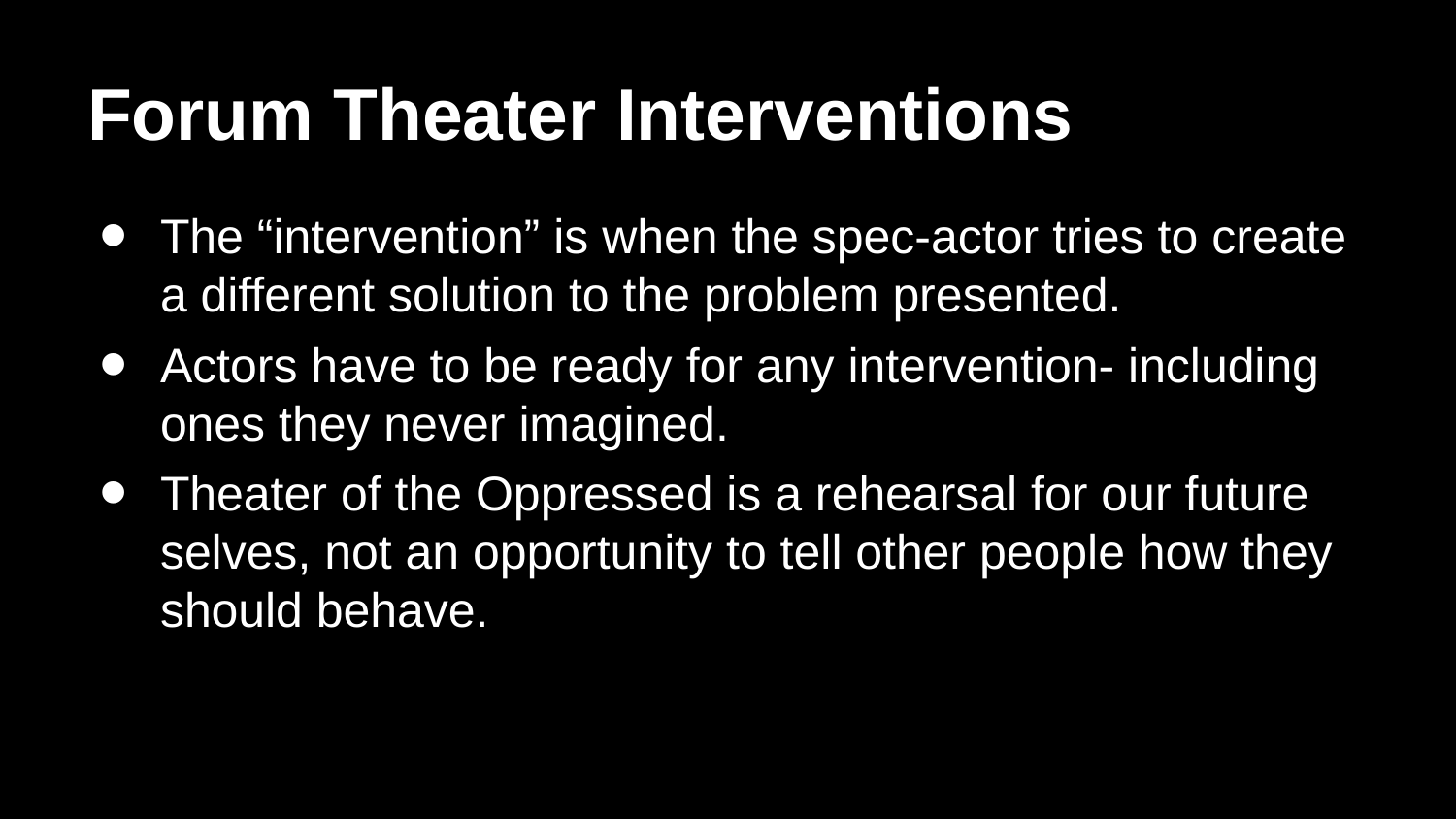

# Forum Theater Interventions
The “intervention” is when the spec-actor tries to create a different solution to the problem presented.
Actors have to be ready for any intervention- including ones they never imagined.
Theater of the Oppressed is a rehearsal for our future selves, not an opportunity to tell other people how they should behave.